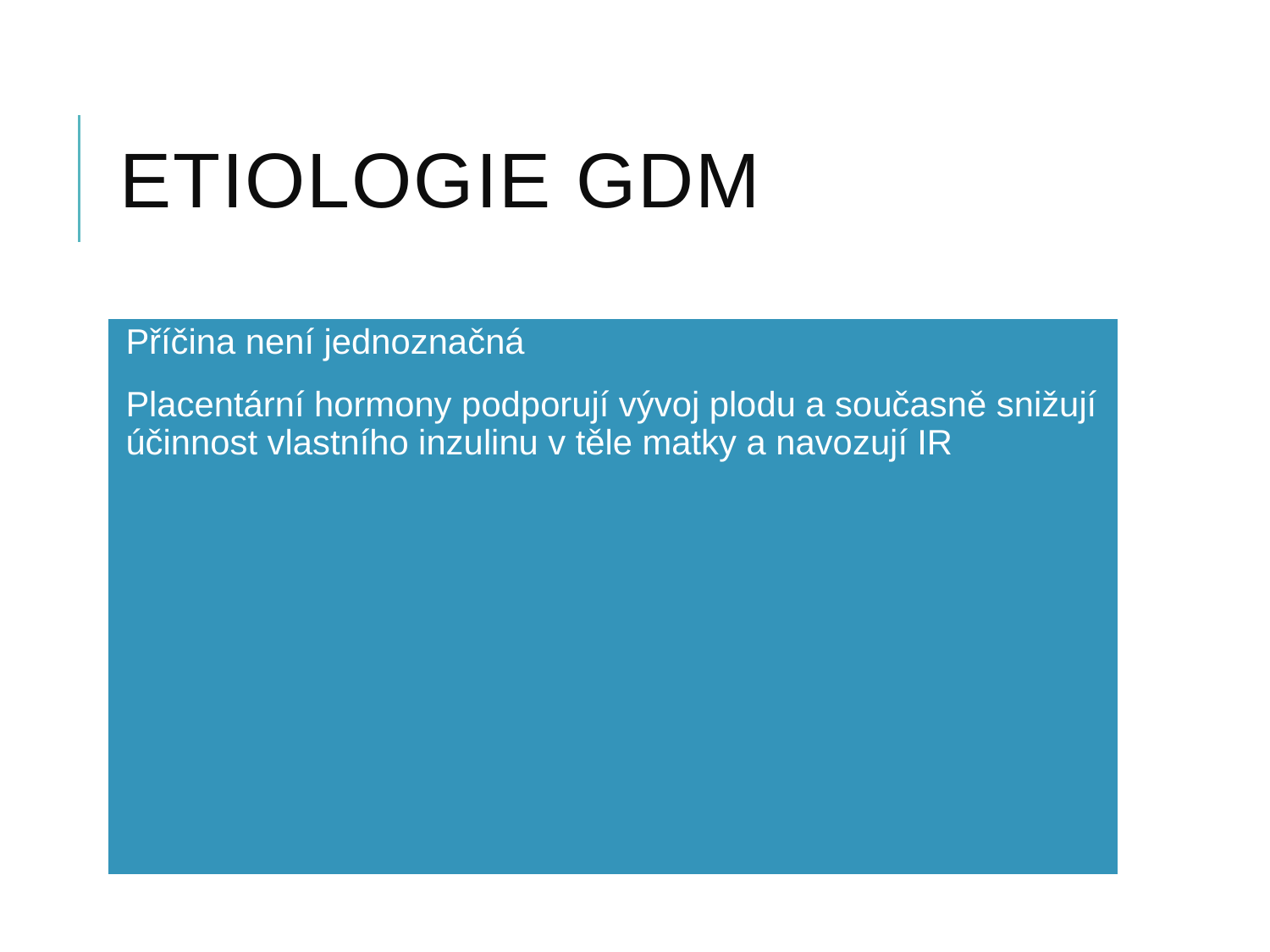

# Etiologie GDM
Příčina není jednoznačná
Placentární hormony podporují vývoj plodu a současně snižují účinnost vlastního inzulinu v těle matky a navozují IR